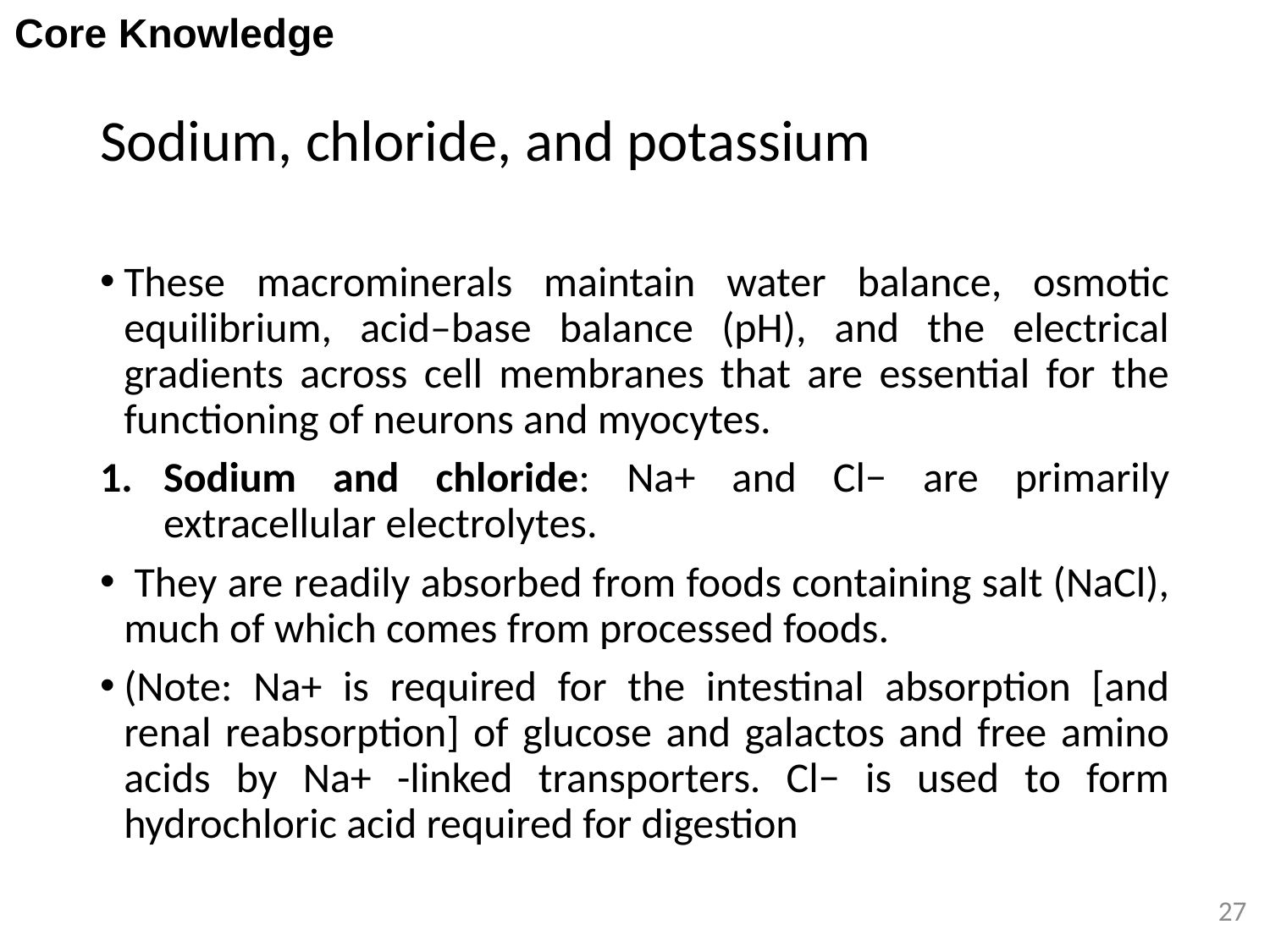

Core Knowledge
# Sodium, chloride, and potassium
These macrominerals maintain water balance, osmotic equilibrium, acid–base balance (pH), and the electrical gradients across cell membranes that are essential for the functioning of neurons and myocytes.
Sodium and chloride: Na+ and Cl− are primarily extracellular electrolytes.
 They are readily absorbed from foods containing salt (NaCl), much of which comes from processed foods.
(Note: Na+ is required for the intestinal absorption [and renal reabsorption] of glucose and galactos and free amino acids by Na+ -linked transporters. Cl− is used to form hydrochloric acid required for digestion
27